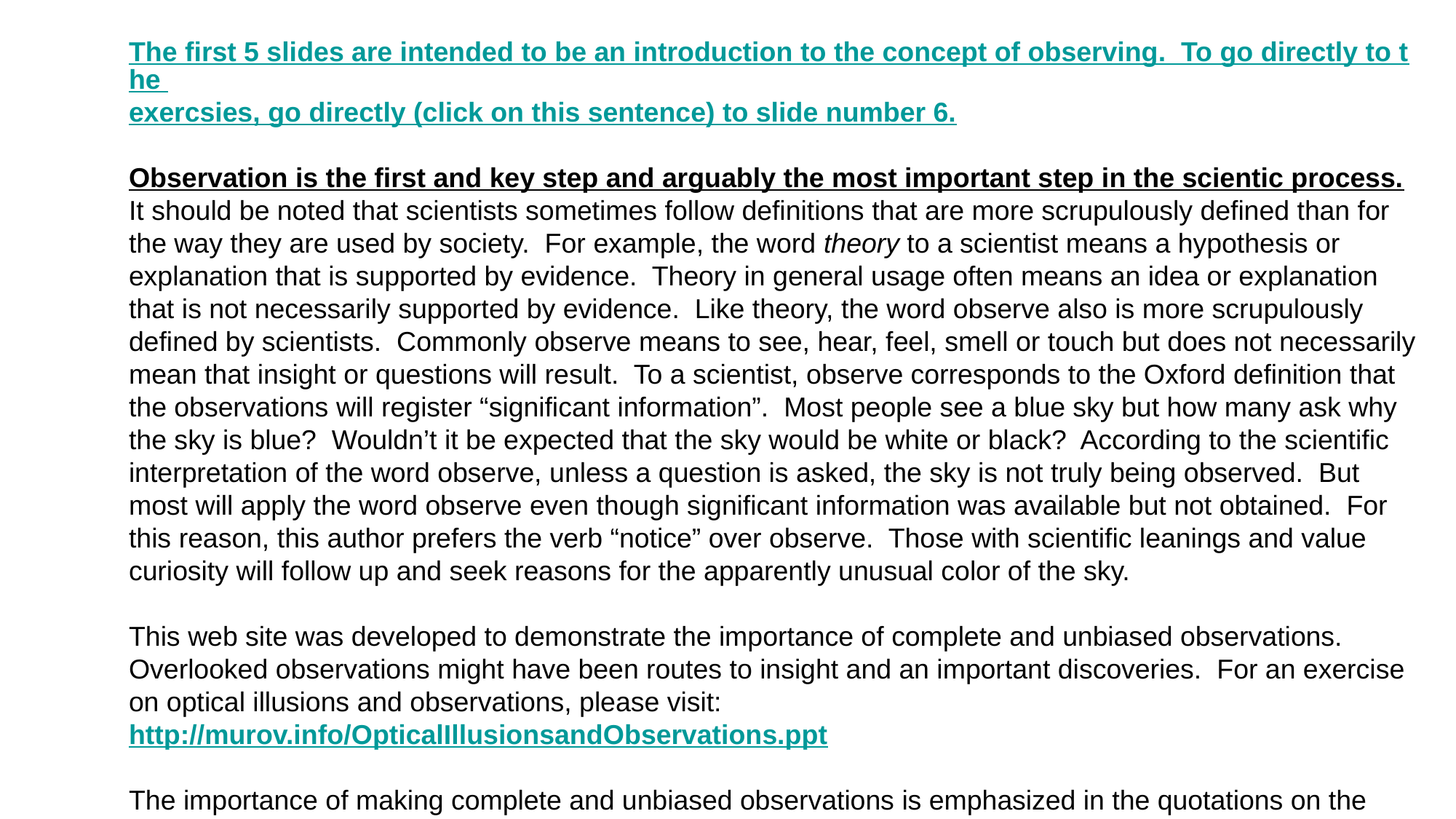

The first 5 slides are intended to be an introduction to the concept of observing.  To go directly to the exercsies, go directly (click on this sentence) to slide number 6.

Observation is the first and key step and arguably the most important step in the scientic process.
It should be noted that scientists sometimes follow definitions that are more scrupulously defined than for the way they are used by society.  For example, the word theory to a scientist means a hypothesis or explanation that is supported by evidence.  Theory in general usage often means an idea or explanation that is not necessarily supported by evidence.  Like theory, the word observe also is more scrupulously defined by scientists.  Commonly observe means to see, hear, feel, smell or touch but does not necessarily mean that insight or questions will result.  To a scientist, observe corresponds to the Oxford definition that the observations will register “significant information”.  Most people see a blue sky but how many ask why the sky is blue?  Wouldn’t it be expected that the sky would be white or black?  According to the scientific interpretation of the word observe, unless a question is asked, the sky is not truly being observed.  But most will apply the word observe even though significant information was available but not obtained.  For this reason, this author prefers the verb “notice” over observe.  Those with scientific leanings and value curiosity will follow up and seek reasons for the apparently unusual color of the sky.

This web site was developed to demonstrate the importance of complete and unbiased observations.   Overlooked observations might have been routes to insight and an important discoveries.  For an exercise on optical illusions and observations, please visit:  http://murov.info/OpticalIllusionsandObservations.ppt

The importance of making complete and unbiased observations is emphasized in the quotations on the next slide.